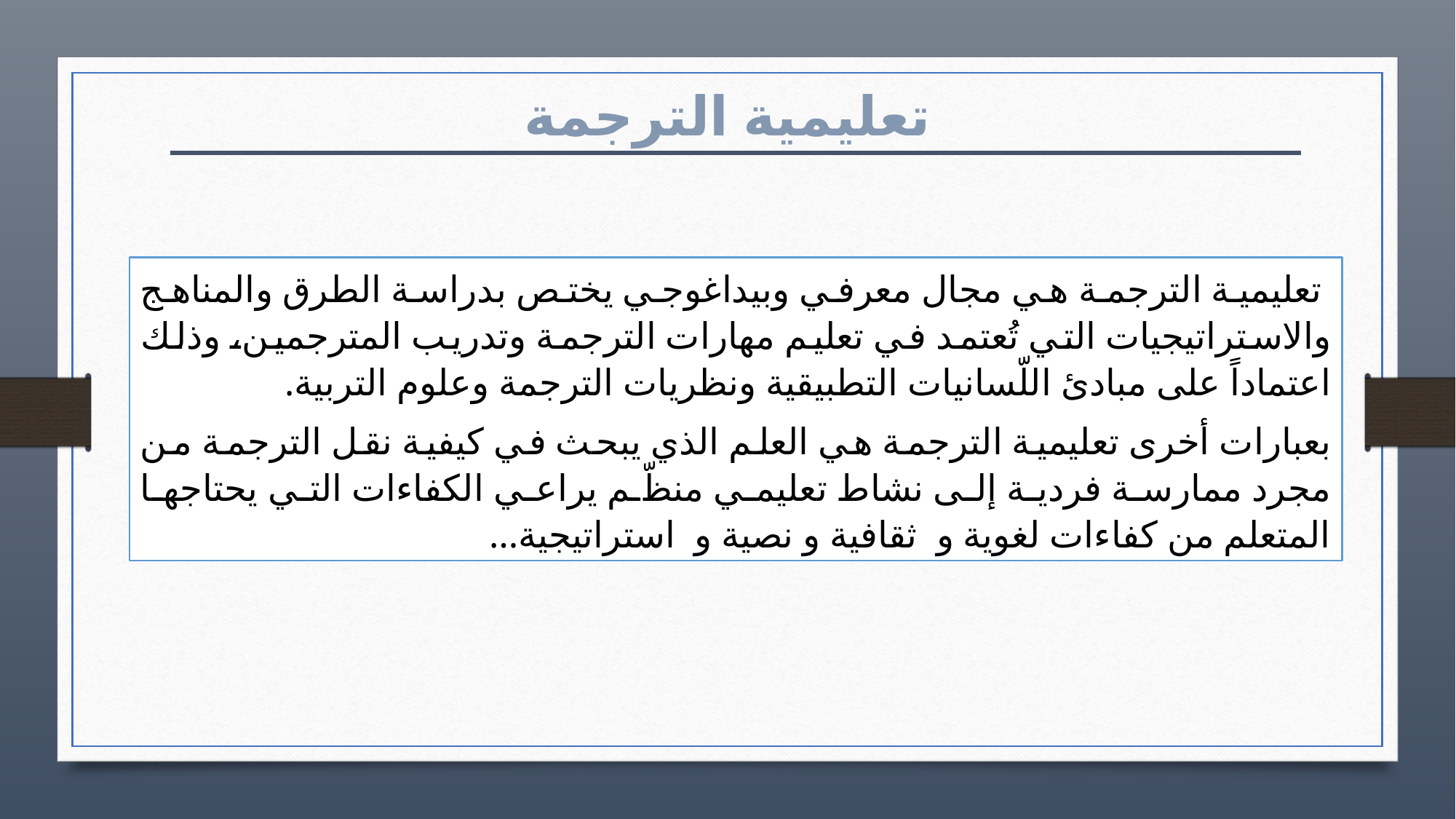

تعليمية الترجمة
 تعليمية الترجمة هي مجال معرفي وبيداغوجي يختص بدراسة الطرق والمناهج والاستراتيجيات التي تُعتمد في تعليم مهارات الترجمة وتدريب المترجمين، وذلك اعتماداً على مبادئ اللّسانيات التطبيقية ونظريات الترجمة وعلوم التربية.
بعبارات أخرى تعليمية الترجمة هي العلم الذي يبحث في كيفية نقل الترجمة من مجرد ممارسة فردية إلى نشاط تعليمي منظّم يراعي الكفاءات التي يحتاجها المتعلم من كفاءات لغوية و  ثقافية و نصية و  استراتيجية…